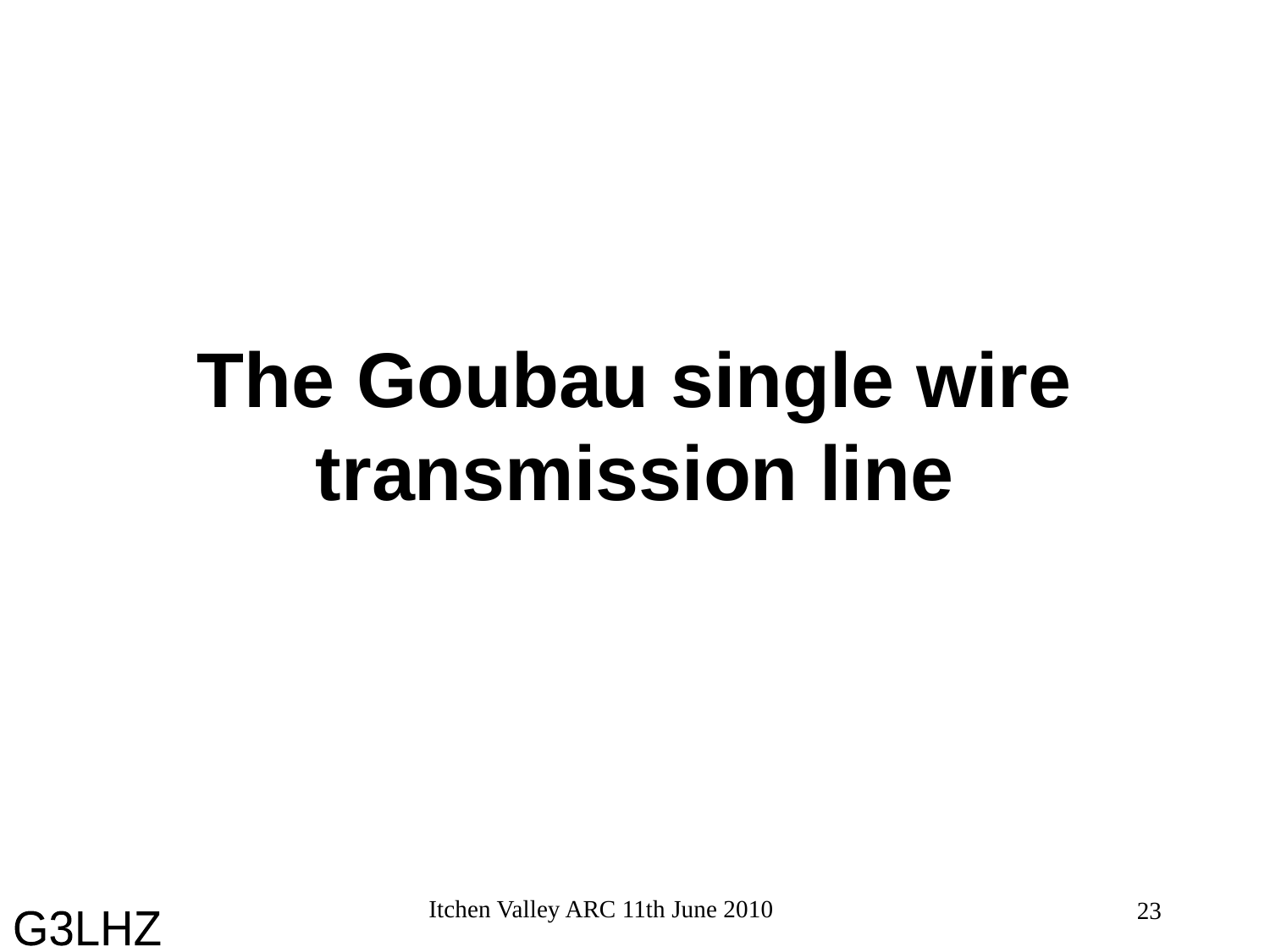

# The Goubau single wire transmission line
Itchen Valley ARC 11th June 2010
23